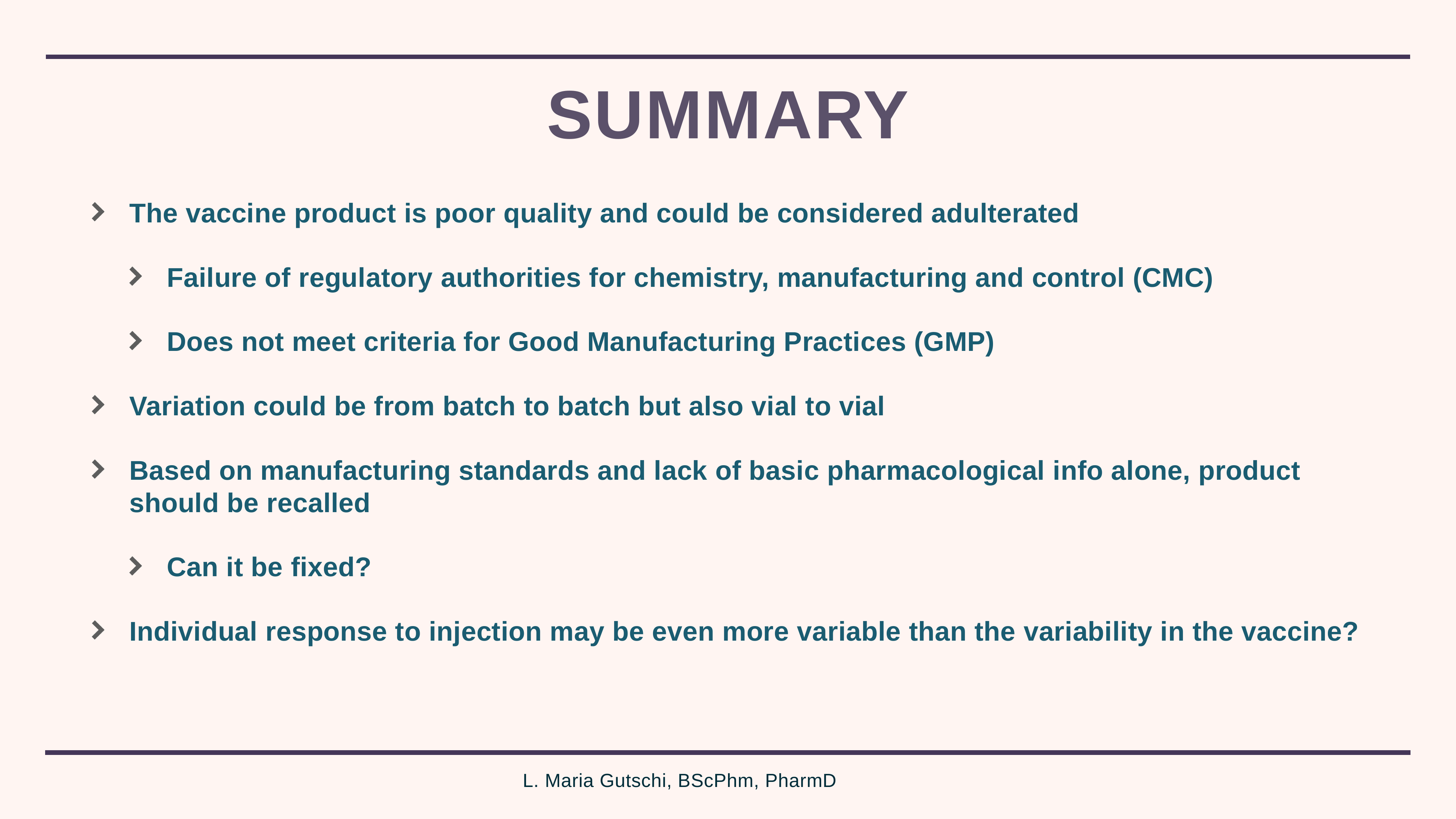

# Summary
The vaccine product is poor quality and could be considered adulterated
Failure of regulatory authorities for chemistry, manufacturing and control (CMC)
Does not meet criteria for Good Manufacturing Practices (GMP)
Variation could be from batch to batch but also vial to vial
Based on manufacturing standards and lack of basic pharmacological info alone, product should be recalled
Can it be fixed?
Individual response to injection may be even more variable than the variability in the vaccine?
L. Maria Gutschi, BScPhm, PharmD